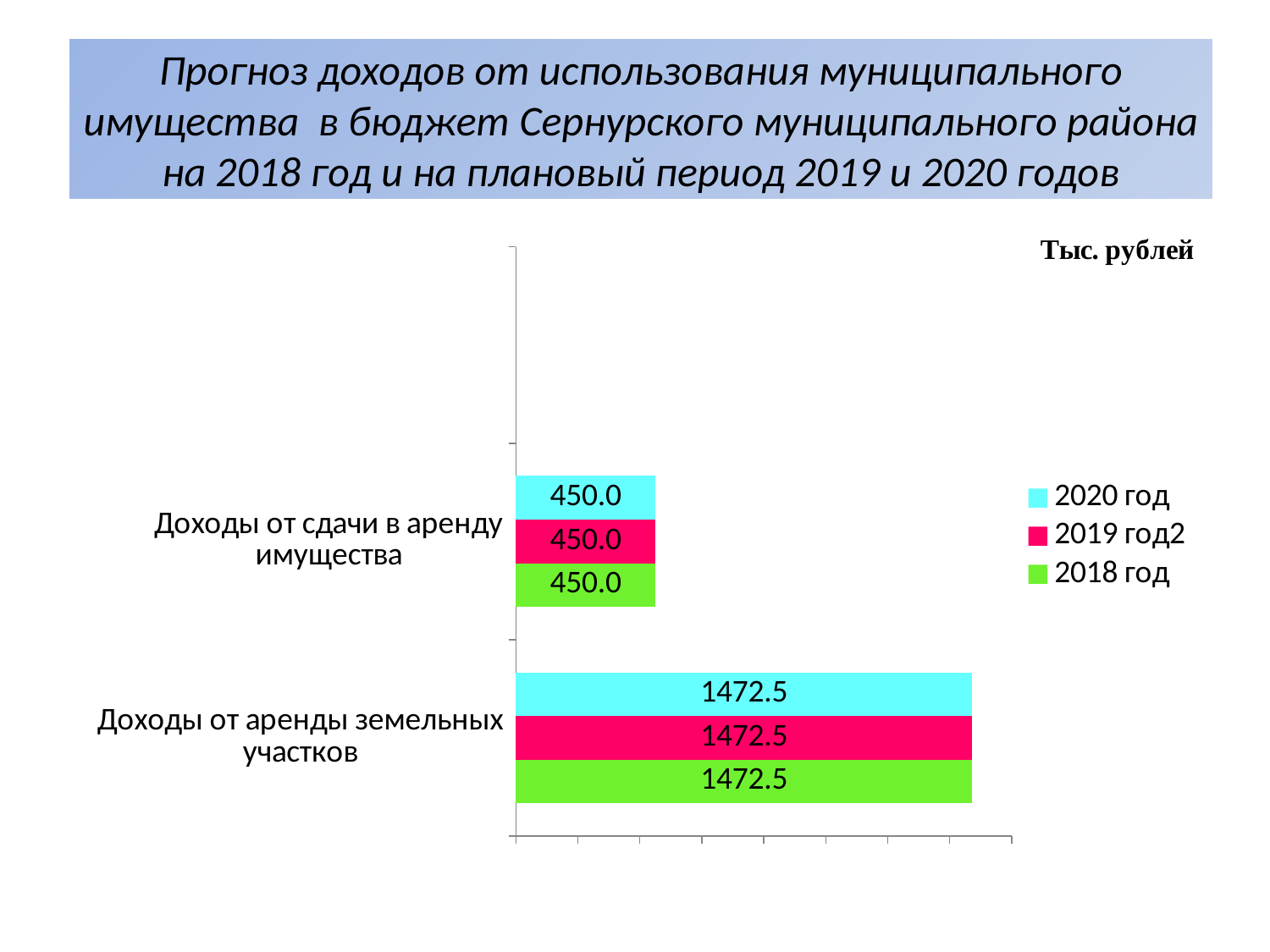

# Прогноз доходов от использования муниципального имущества  в бюджет Сернурского муниципального района на 2018 год и на плановый период 2019 и 2020 годов

### Chart

| Category | 2018 год | 2019 год2 | 2020 год |
|---|---|---|---|
| Доходы от аренды земельных участков | 1472.5 | 1472.5 | 1472.5 |
| Доходы от сдачи в аренду имущества | 450.0 | 450.0 | 450.0 |